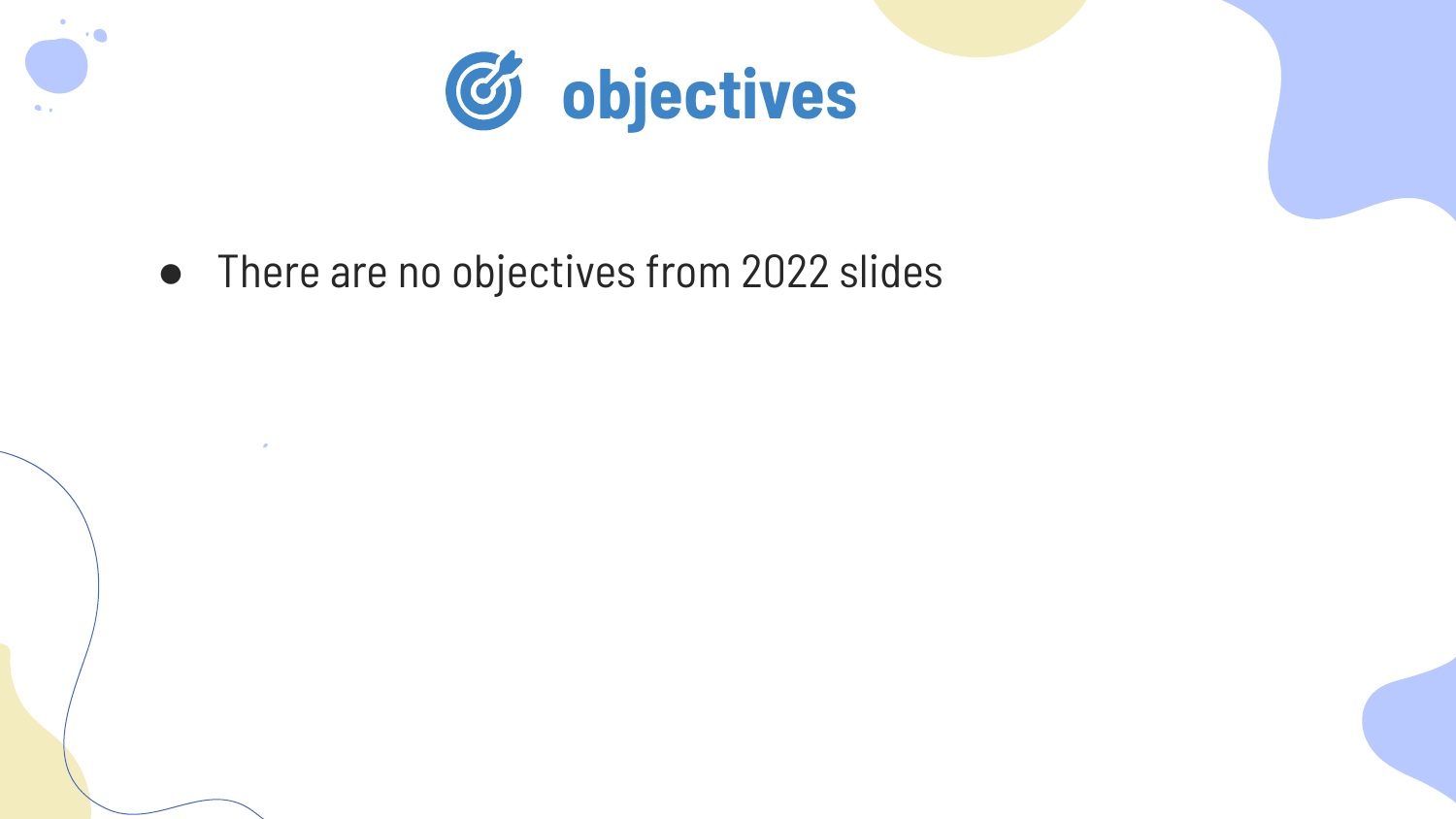

objectives

There are no objectives from 2022 slides